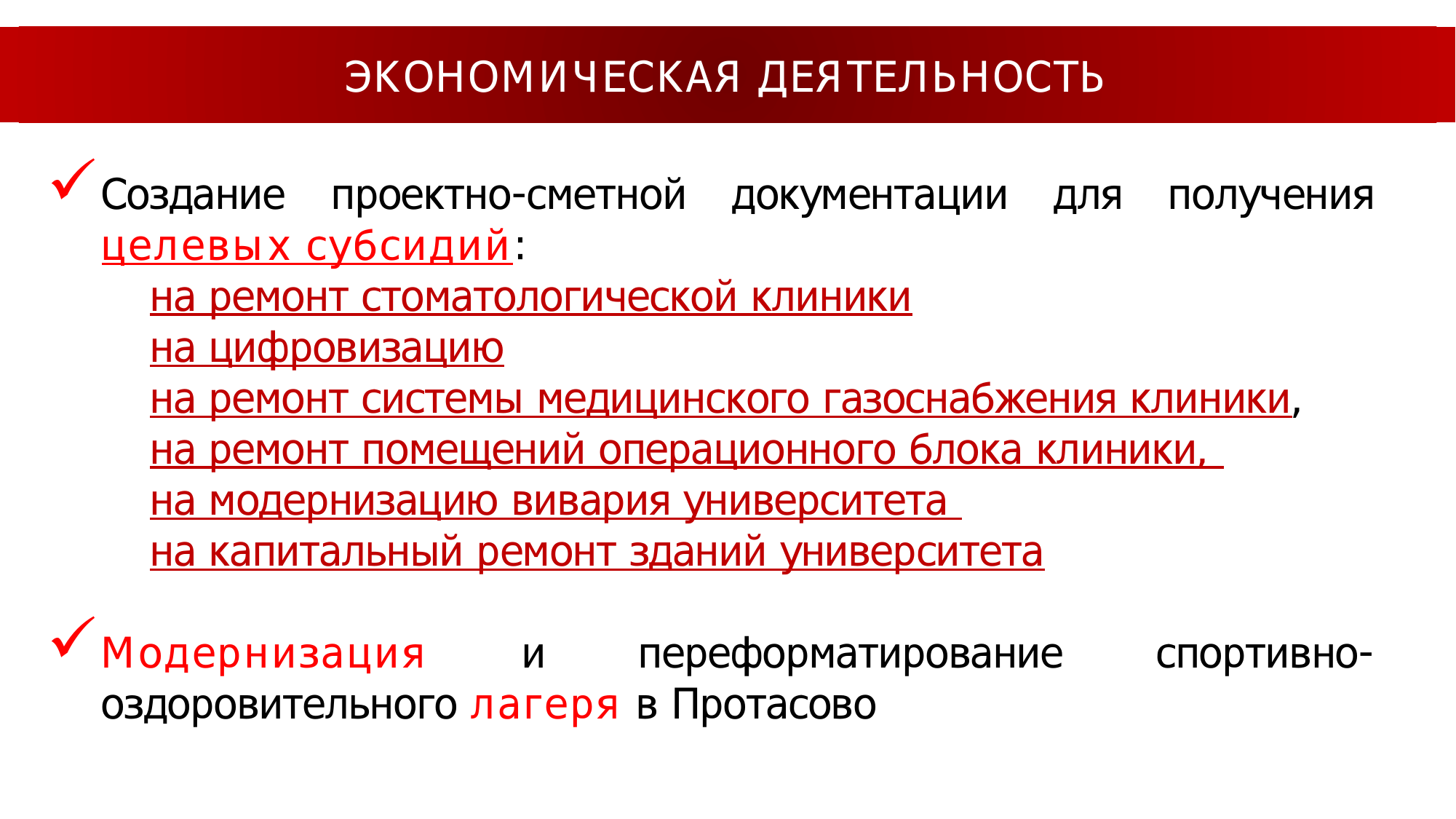

ЭКОНОМИЧЕСКАЯ ДЕЯТЕЛЬНОСТЬ
Создание проектно-сметной документации для получения целевых субсидий:
на ремонт стоматологической клиники
на цифровизацию
на ремонт системы медицинского газоснабжения клиники,
на ремонт помещений операционного блока клиники,
на модернизацию вивария университета
на капитальный ремонт зданий университета

Модернизация и переформатирование спортивно-оздоровительного лагеря в Протасово